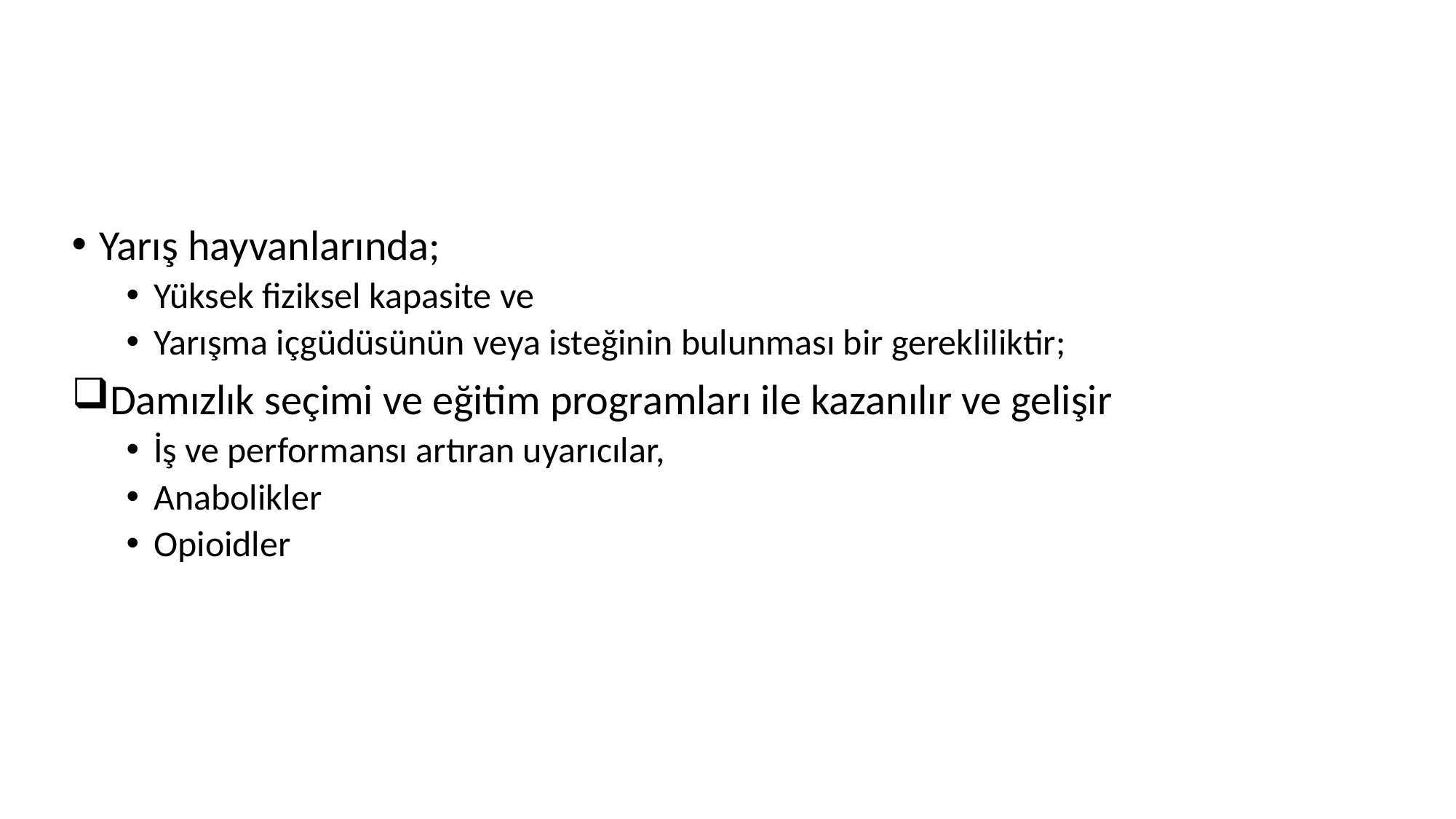

#
Yarış hayvanlarında;
Yüksek fiziksel kapasite ve
Yarışma içgüdüsünün veya isteğinin bulunması bir gerekliliktir;
Damızlık seçimi ve eğitim programları ile kazanılır ve gelişir
İş ve performansı artıran uyarıcılar,
Anabolikler
Opioidler